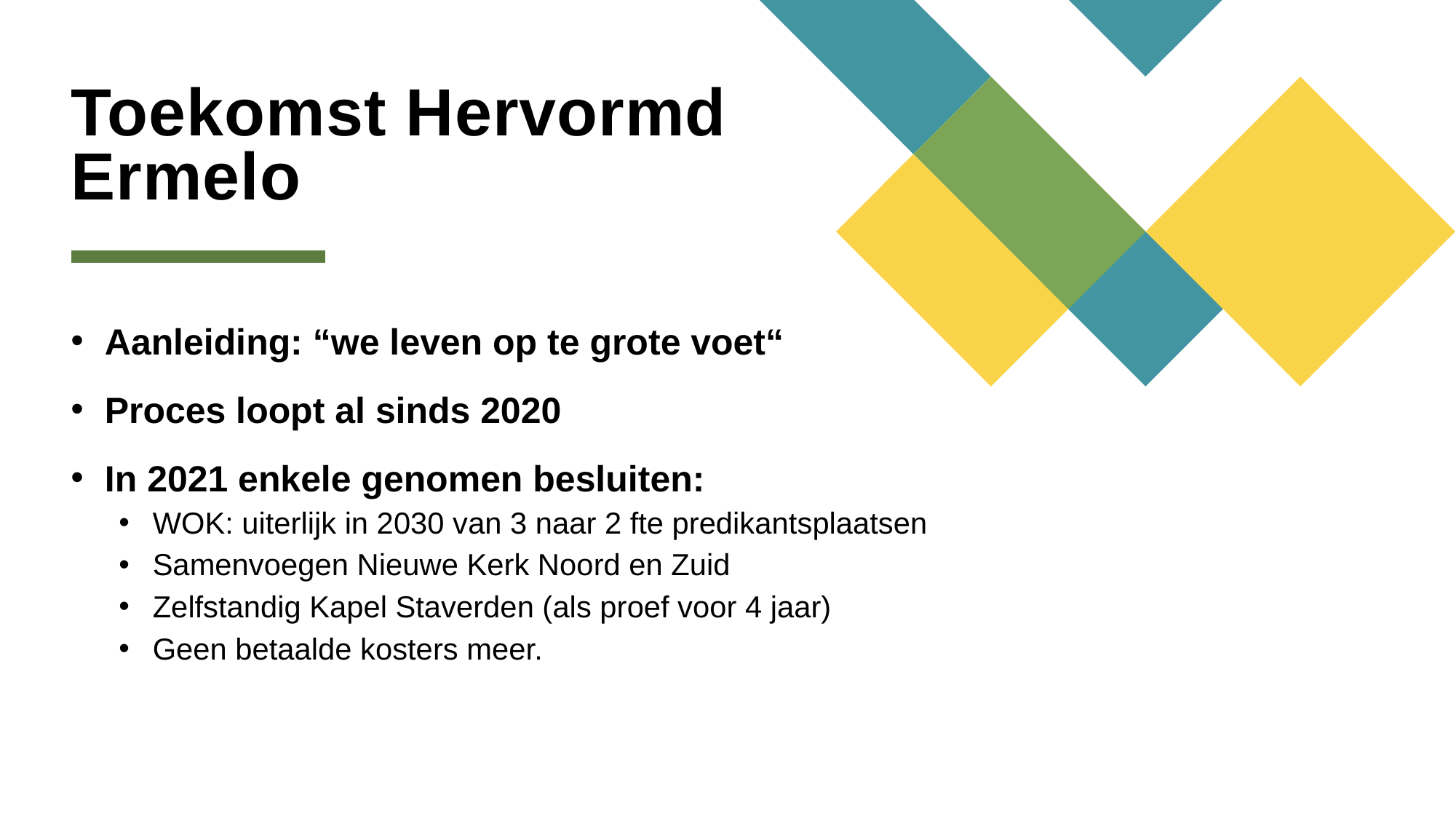

# Toekomst Hervormd Ermelo
Aanleiding: “we leven op te grote voet“
Proces loopt al sinds 2020
In 2021 enkele genomen besluiten:
WOK: uiterlijk in 2030 van 3 naar 2 fte predikantsplaatsen
Samenvoegen Nieuwe Kerk Noord en Zuid
Zelfstandig Kapel Staverden (als proef voor 4 jaar)
Geen betaalde kosters meer.